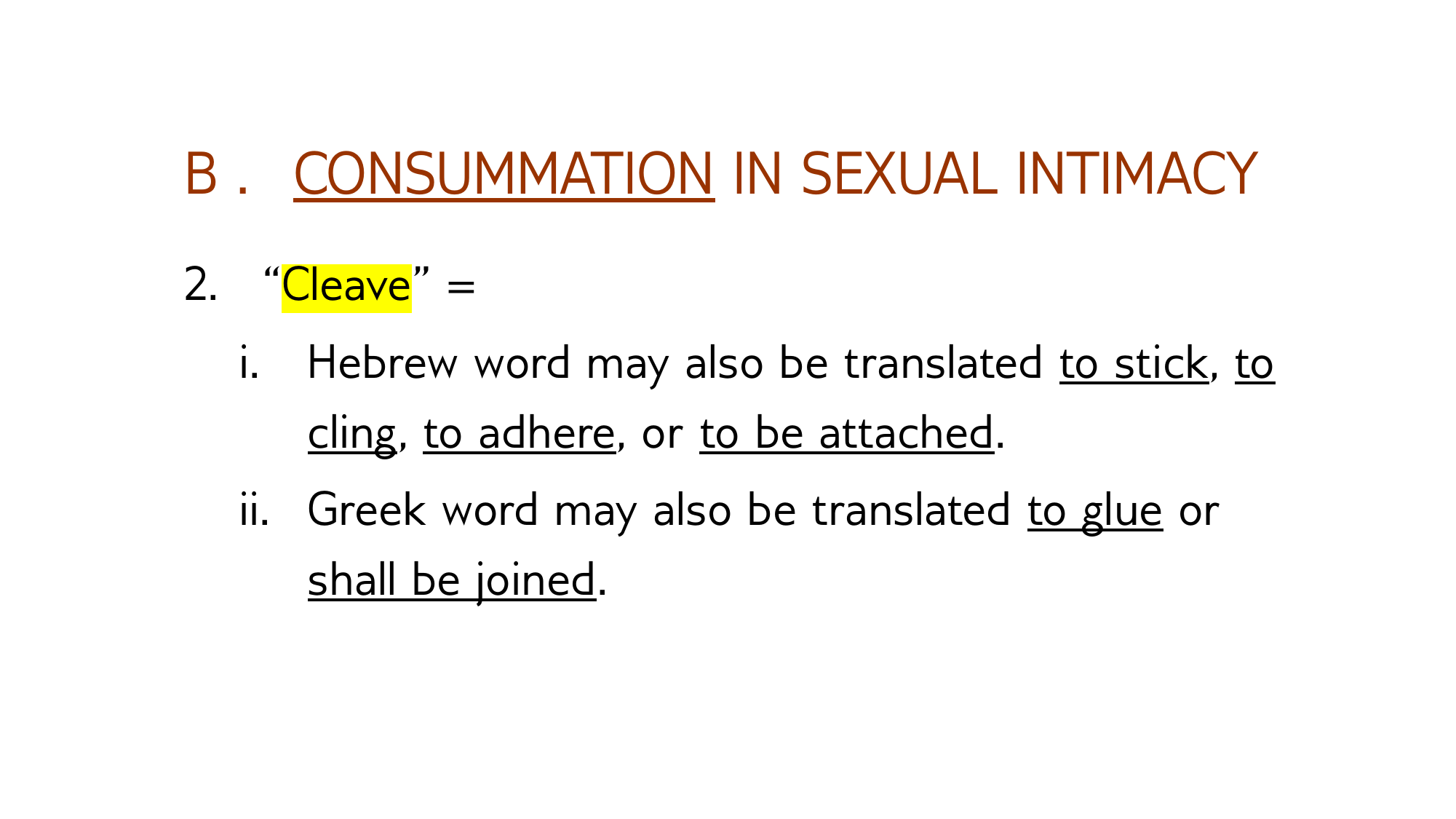

# B .	Consummation in sexual intimacy
“Cleave” =
Hebrew word may also be translated to stick, to cling, to adhere, or to be attached.
Greek word may also be translated to glue or
shall be joined.
Rev (Dr) Jonathan Ang